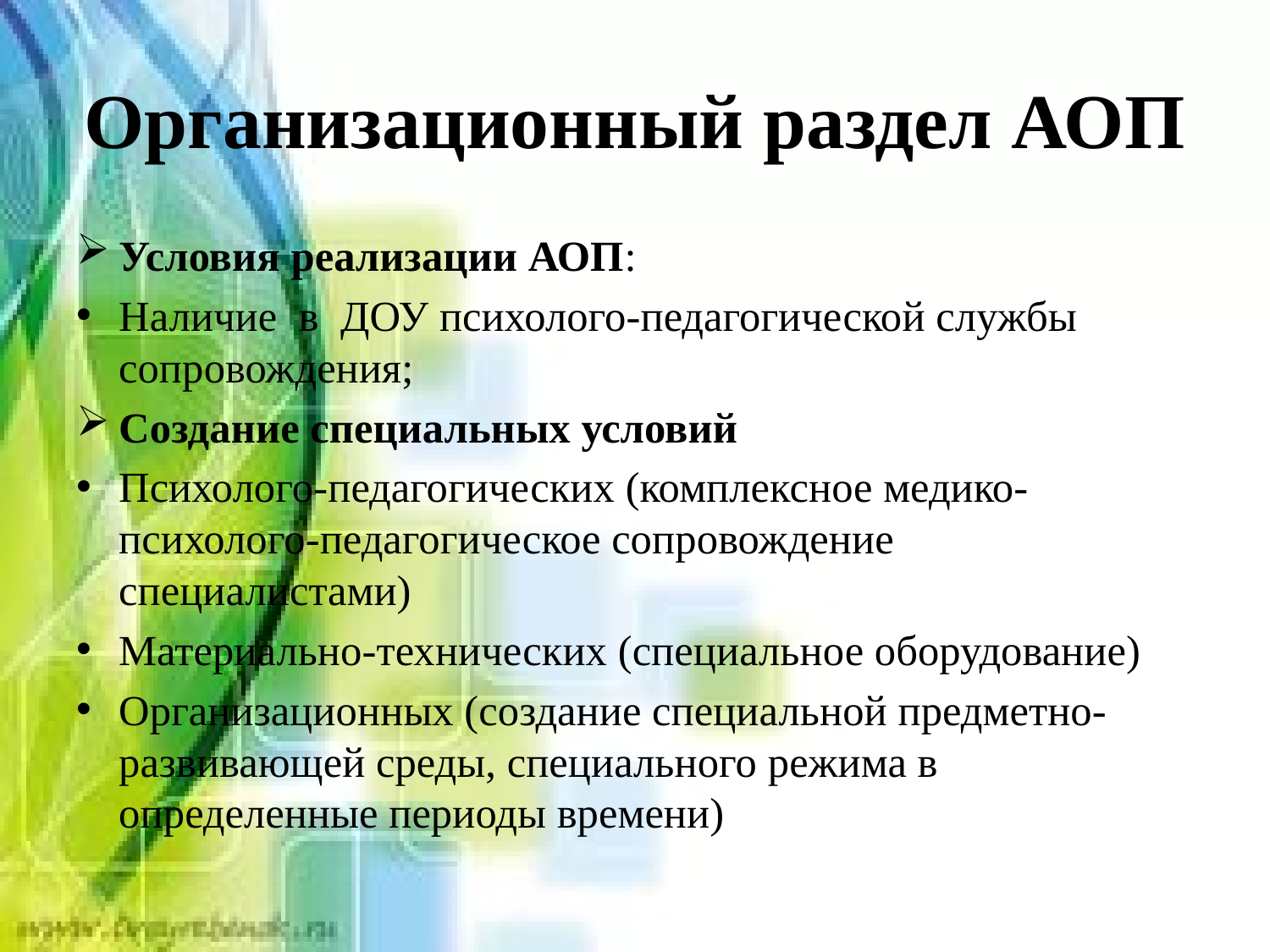

# Организационный раздел АОП
Условия реализации АОП:
Наличие  в  ДОУ психолого-педагогической службы сопровождения;
Создание специальных условий
Психолого-педагогических (комплексное медико-психолого-педагогическое сопровождение специалистами)
Материально-технических (специальное оборудование)
Организационных (создание специальной предметно-развивающей среды, специального режима в определенные периоды времени)